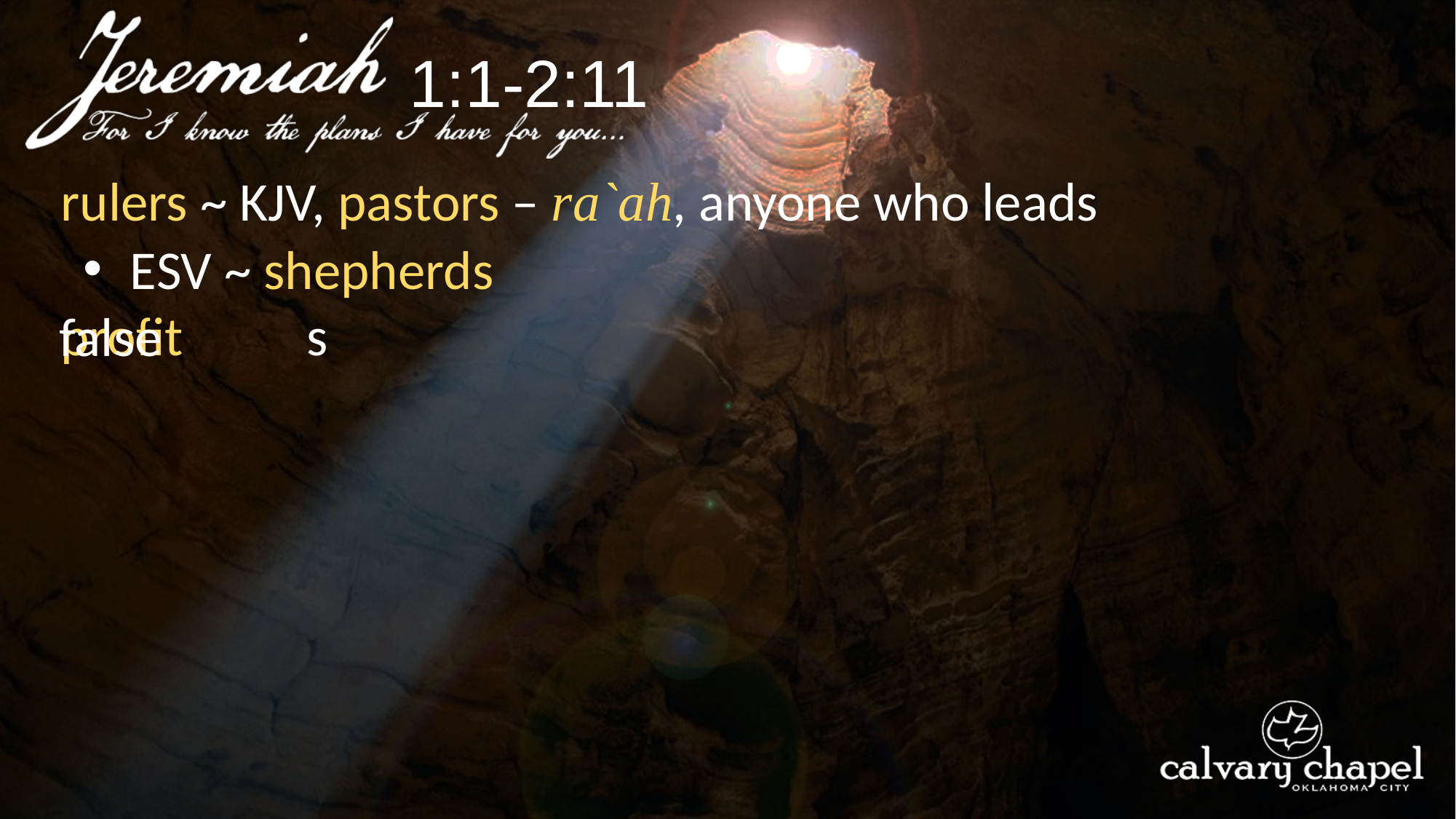

1:1-2:11
rulers ~ KJV, pastors – ra`ah, anyone who leads
 ESV ~ shepherds
s
profit
false